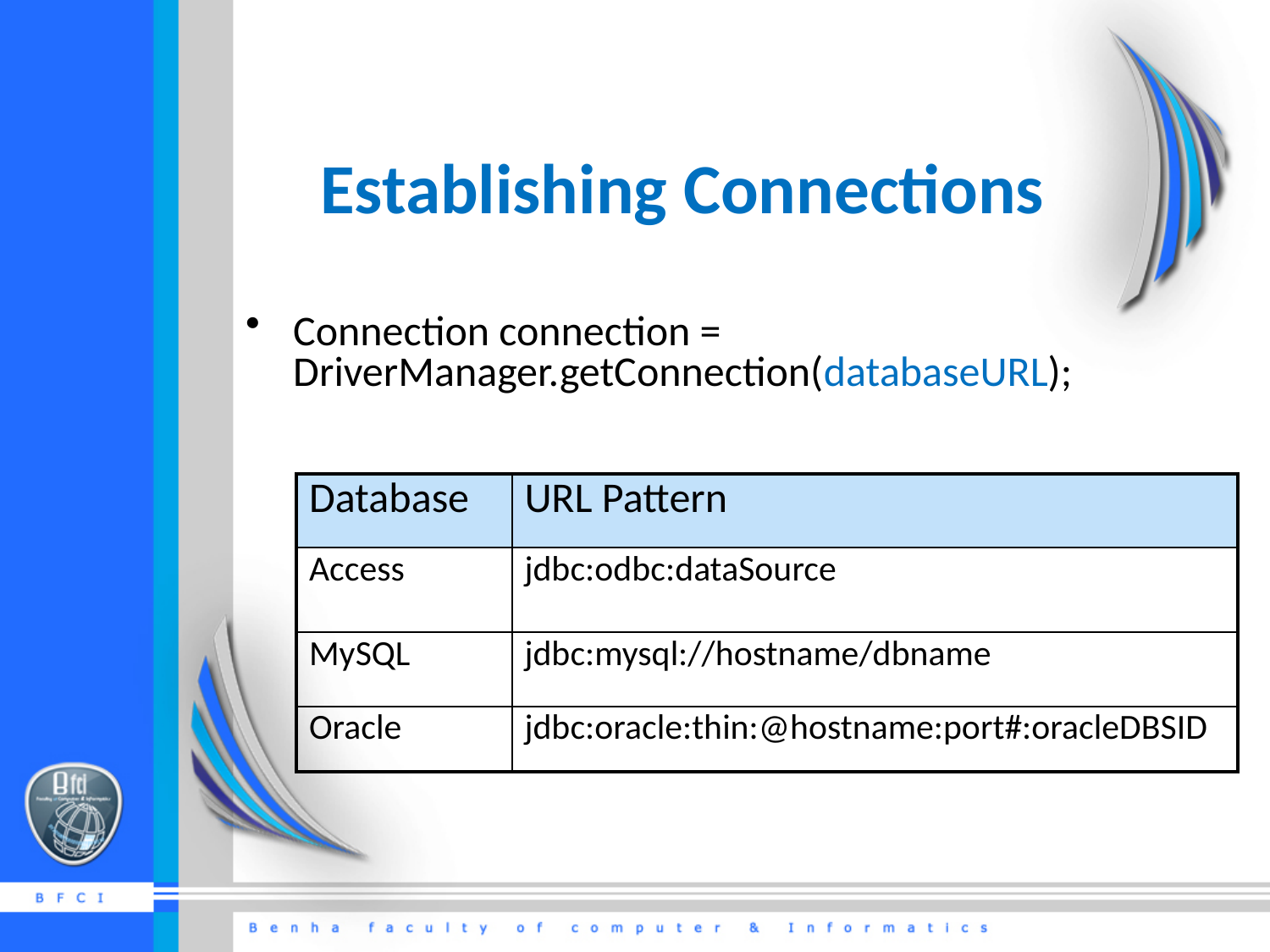

# Establishing Connections
Connection connection = DriverManager.getConnection(databaseURL);
| Database | URL Pattern |
| --- | --- |
| Access | jdbc:odbc:dataSource |
| MySQL | jdbc:mysql://hostname/dbname |
| Oracle | jdbc:oracle:thin:@hostname:port#:oracleDBSID |